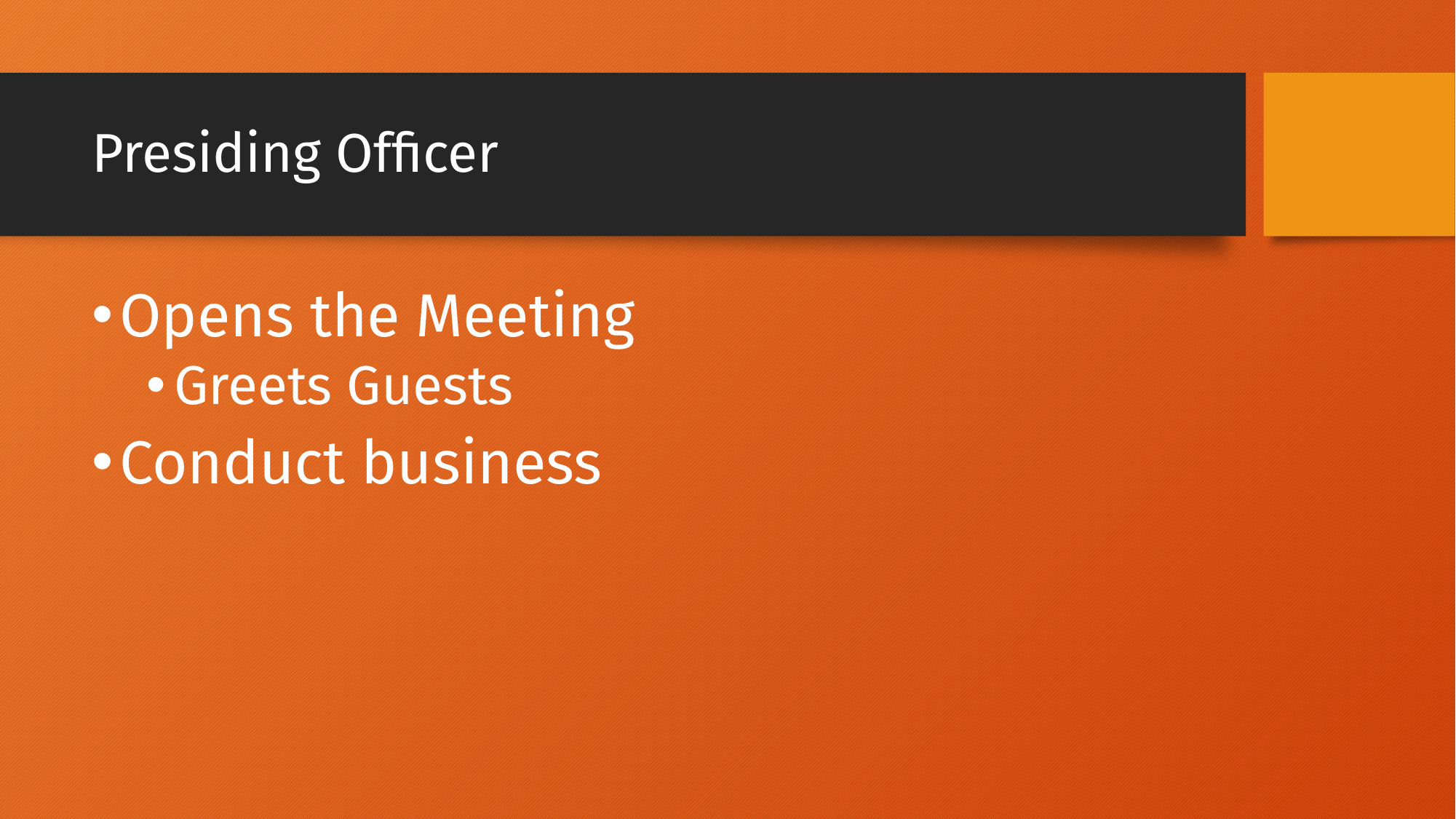

# Presiding Officer
Opens the Meeting
Greets Guests
Conduct business